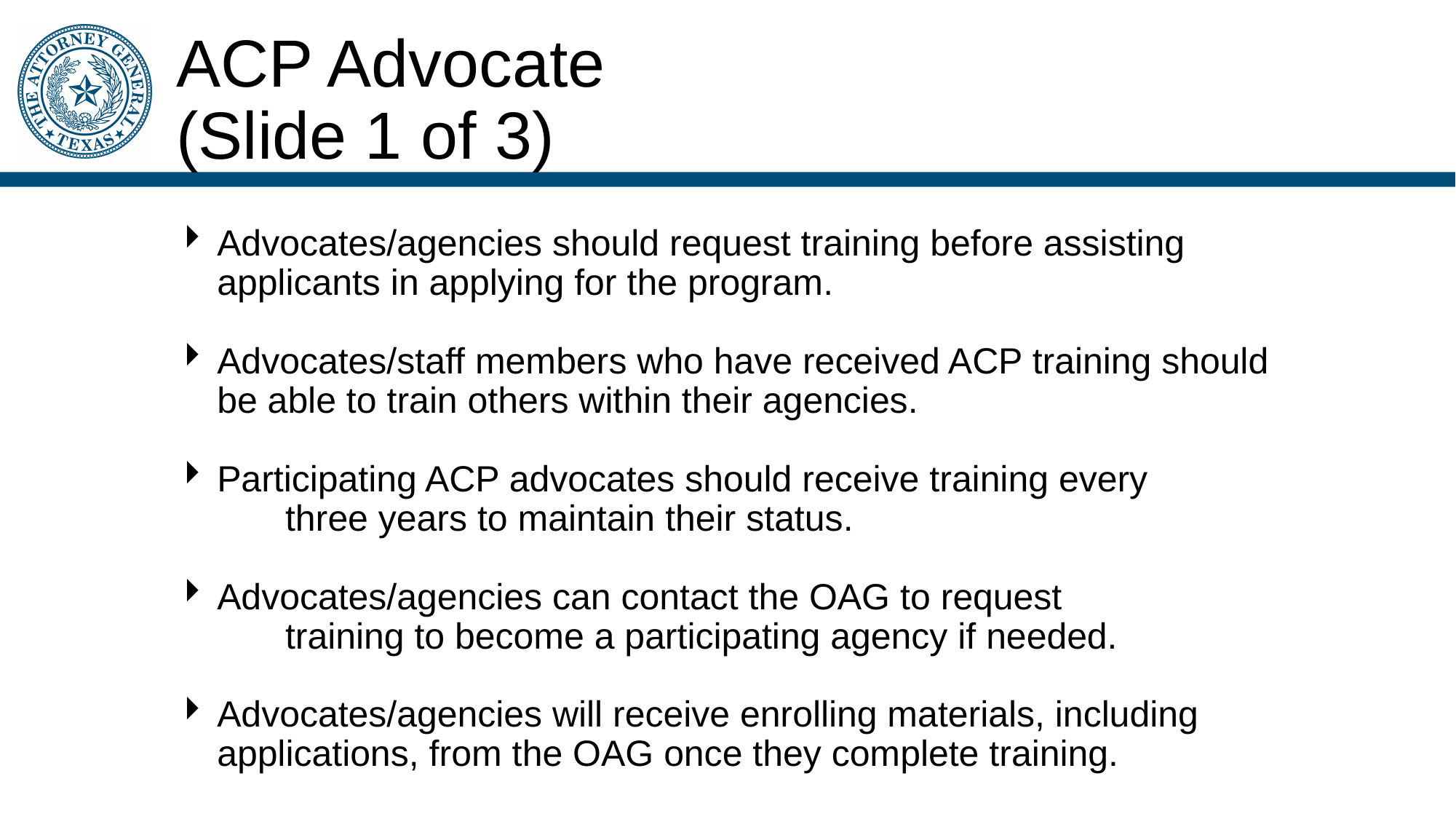

# ACP Advocate (Slide 1 of 3)
Advocates/agencies should request training before assisting applicants in applying for the program.

Advocates/staff members who have received ACP training should be able to train others within their agencies.

Participating ACP advocates should receive training every
	three years to maintain their status.

Advocates/agencies can contact the OAG to request
	training to become a participating agency if needed.

Advocates/agencies will receive enrolling materials, including applications, from the OAG once they complete training.